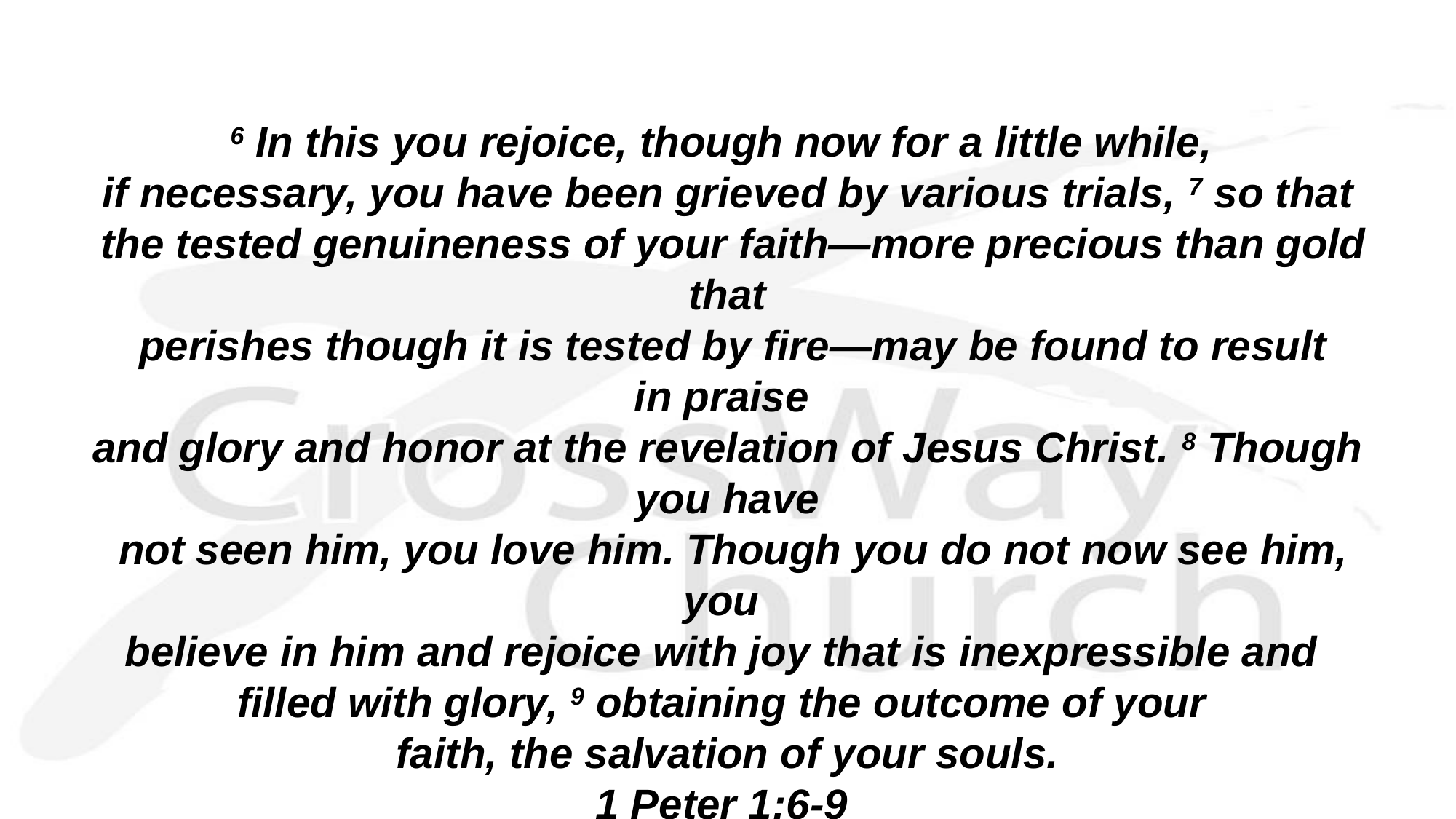

6 In this you rejoice, though now for a little while,
if necessary, you have been grieved by various trials, 7 so that
 the tested genuineness of your faith—more precious than gold that
 perishes though it is tested by fire—may be found to result in praise
and glory and honor at the revelation of Jesus Christ. 8 Though you have
 not seen him, you love him. Though you do not now see him, you
believe in him and rejoice with joy that is inexpressible and
filled with glory, 9 obtaining the outcome of your
faith, the salvation of your souls.
1 Peter 1:6-9